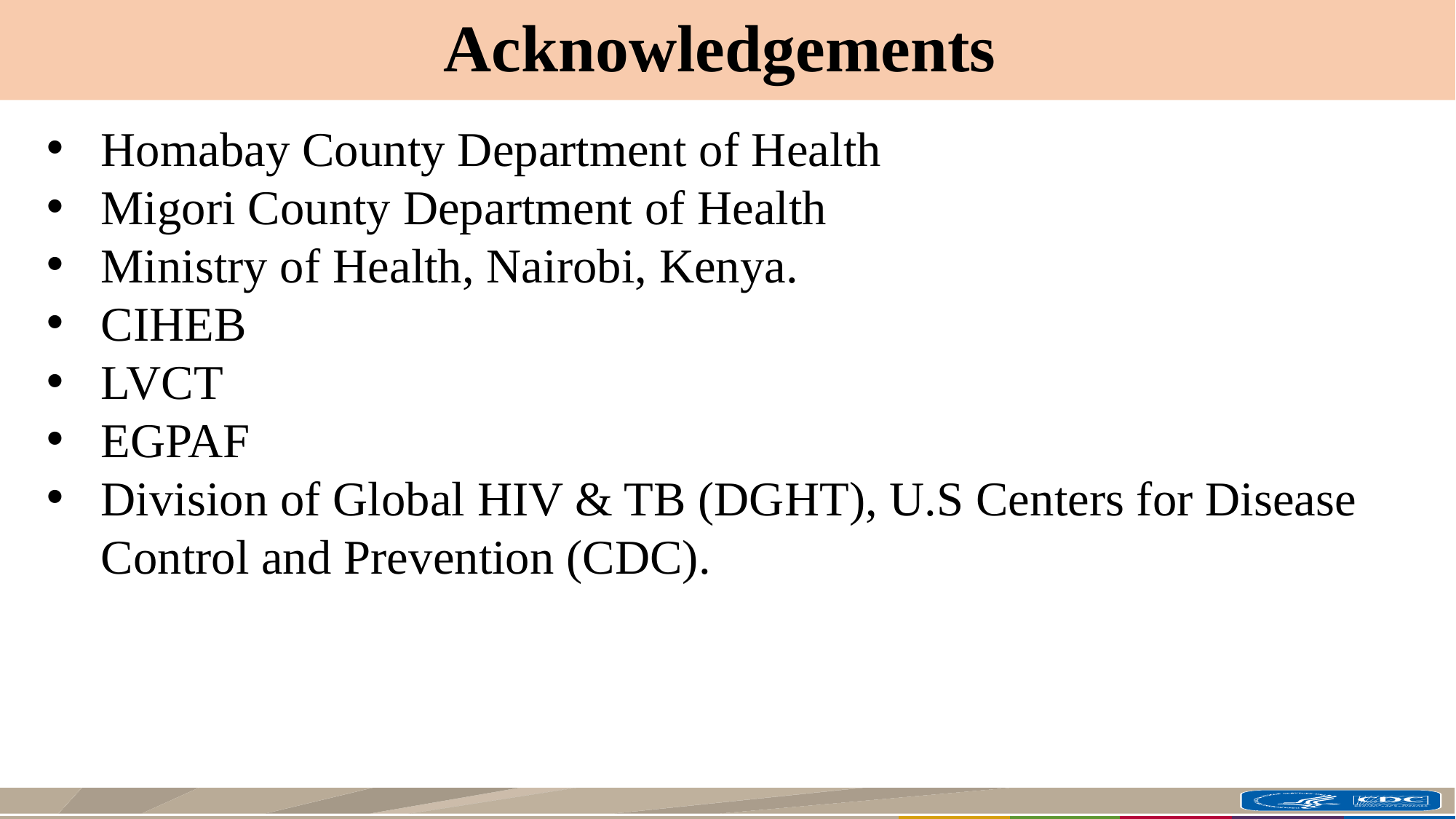

Acknowledgements
Homabay County Department of Health
Migori County Department of Health
Ministry of Health, Nairobi, Kenya.
CIHEB
LVCT
EGPAF
Division of Global HIV & TB (DGHT), U.S Centers for Disease Control and Prevention (CDC).